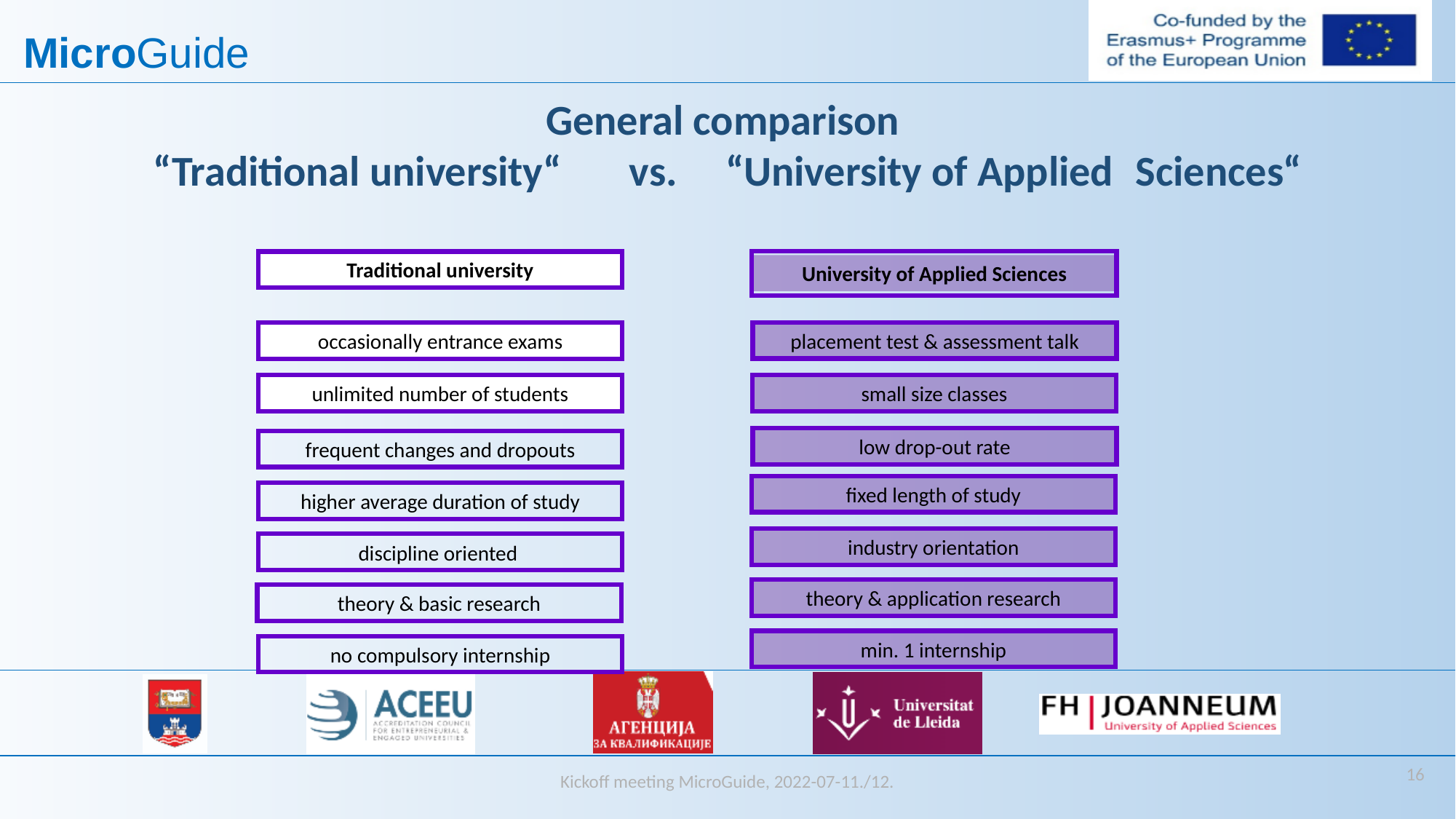

General comparison
“Traditional university“       vs.     “University of Applied 	Sciences“

Traditional university
University of Applied Sciences
placement test & assessment talk
occasionally entrance exams
small size classes
unlimited number of students
low drop-out rate
frequent changes and dropouts
fixed length of study
higher average duration of study
industry orientation
discipline oriented
theory & application research
theory & basic research
min. 1 internship
no compulsory internship
16
Kickoff meeting MicroGuide, 2022-07-11./12.